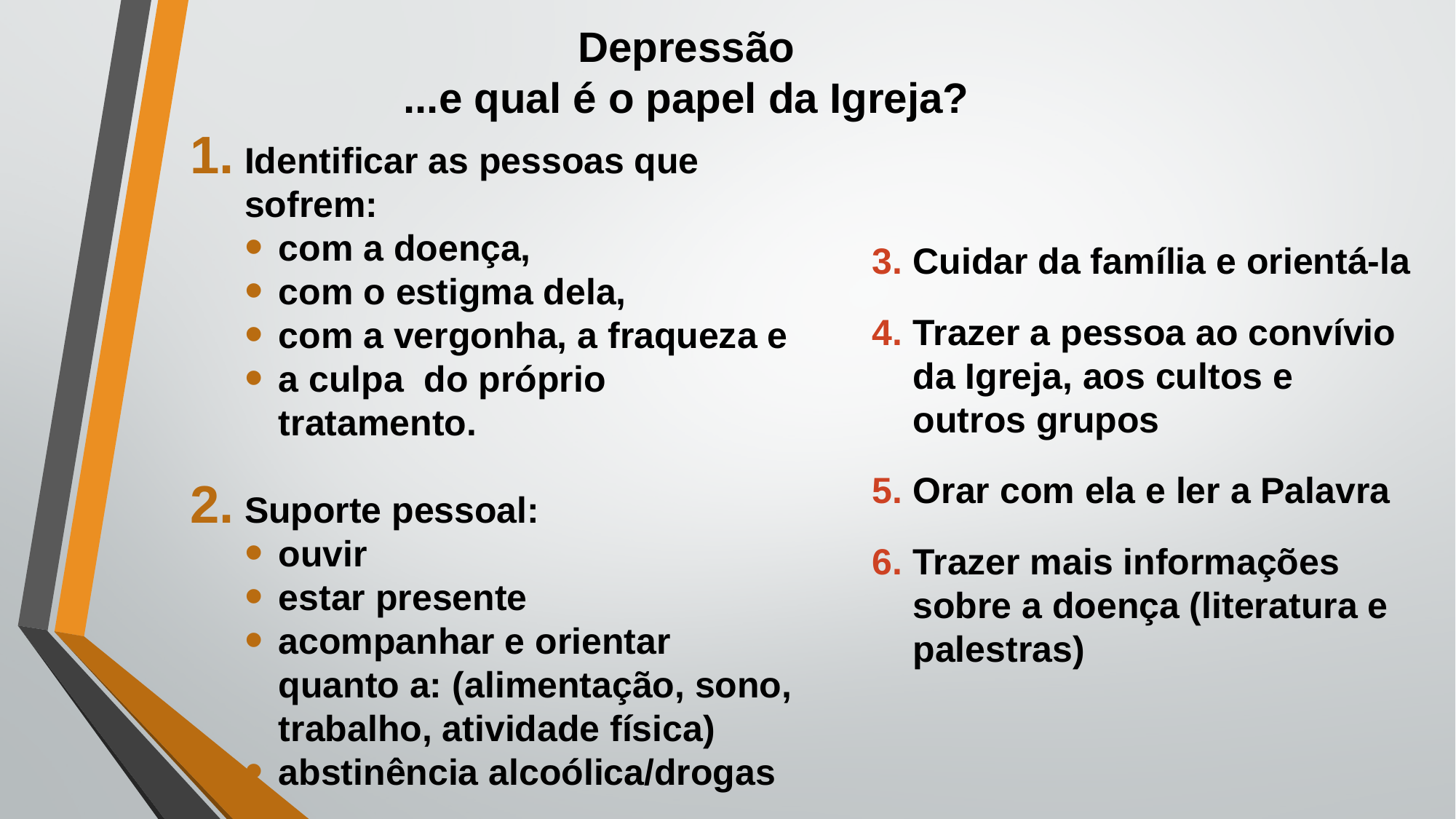

# Depressão ...e qual é o papel da Igreja?
Identificar as pessoas que sofrem:
com a doença,
com o estigma dela,
com a vergonha, a fraqueza e
a culpa  do próprio tratamento.

Suporte pessoal:
ouvir
estar presente
acompanhar e orientar quanto a: (alimentação, sono, trabalho, atividade física)
abstinência alcoólica/drogas
Cuidar da família e orientá-la
Trazer a pessoa ao convívio da Igreja, aos cultos e outros grupos
Orar com ela e ler a Palavra
Trazer mais informações sobre a doença (literatura e palestras)